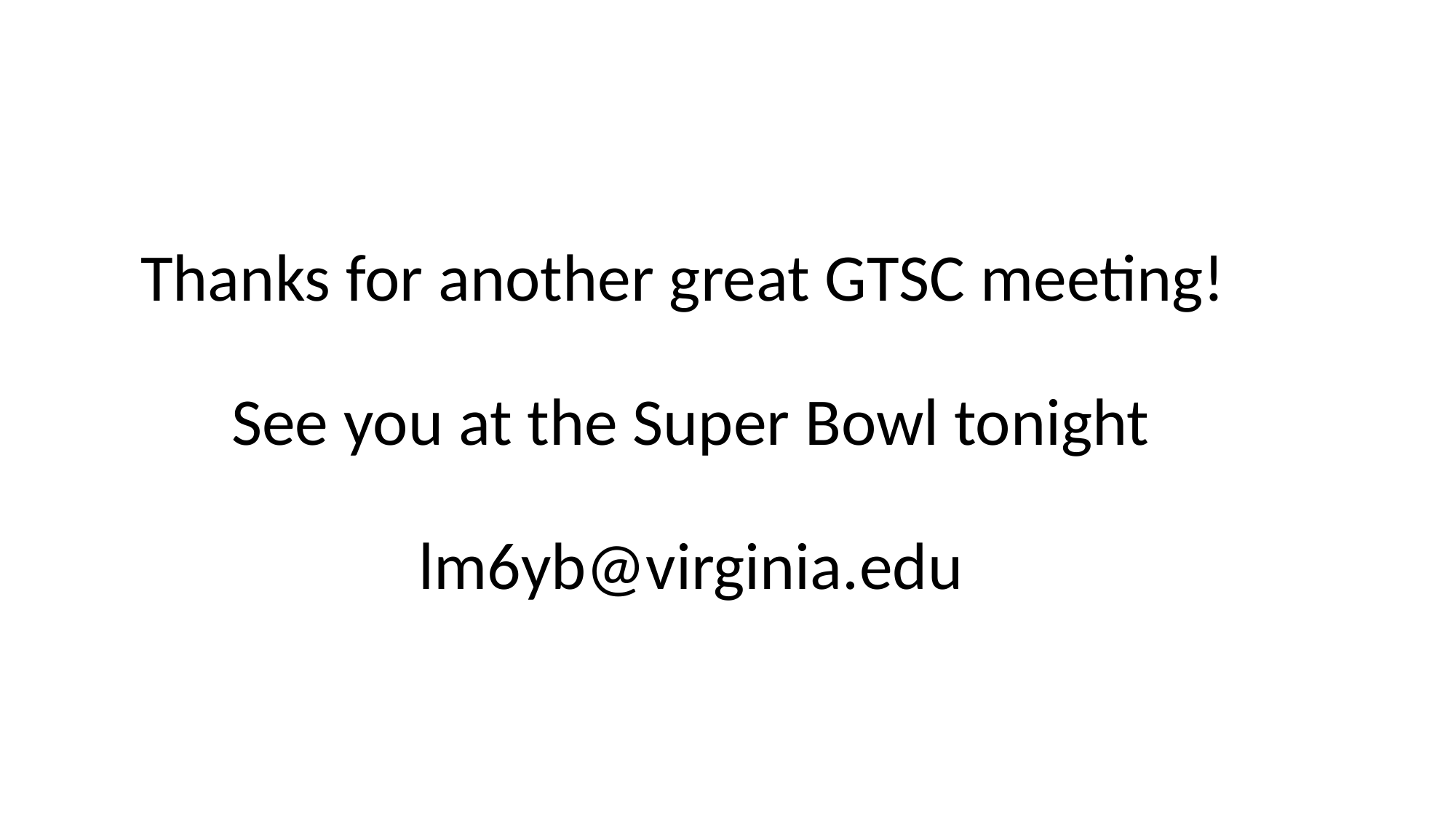

# Thanks for another great GTSC meeting! See you at the Super Bowl tonight lm6yb@virginia.edu